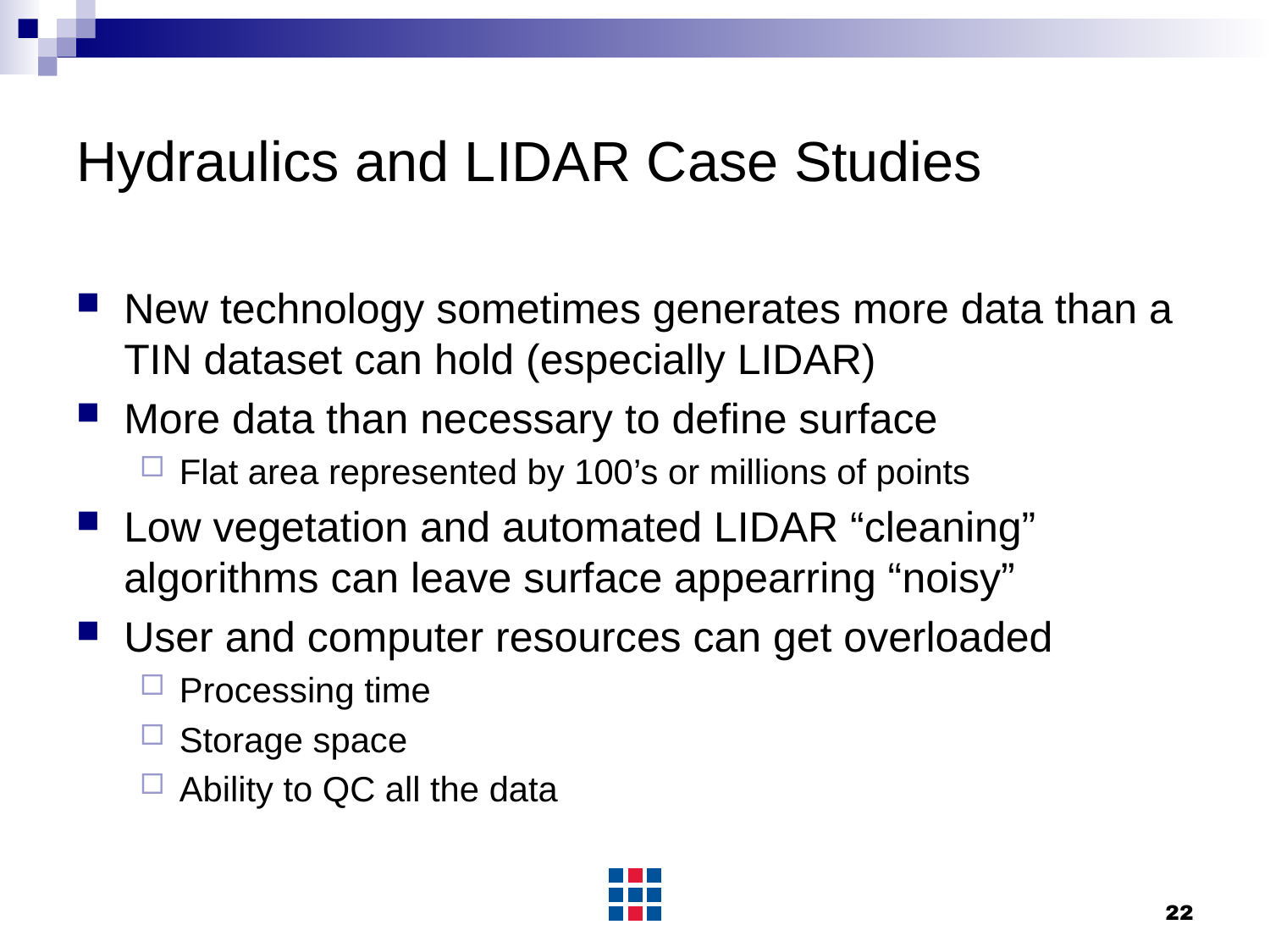

# Hydraulics and LIDAR Case Studies
New technology sometimes generates more data than a TIN dataset can hold (especially LIDAR)
More data than necessary to define surface
Flat area represented by 100’s or millions of points
Low vegetation and automated LIDAR “cleaning” algorithms can leave surface appearring “noisy”
User and computer resources can get overloaded
Processing time
Storage space
Ability to QC all the data
22